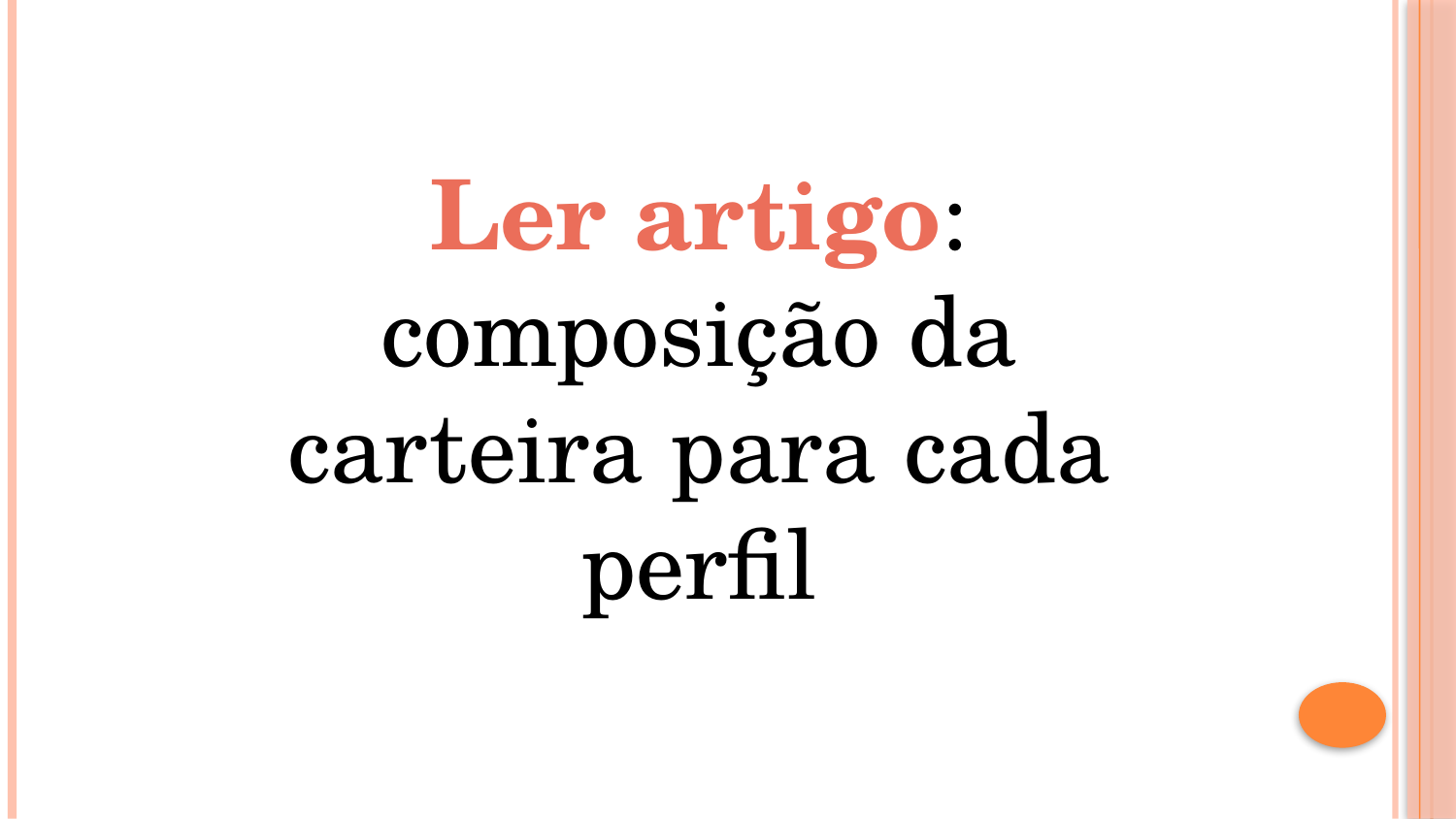

Ler artigo: composição da carteira para cada perfil